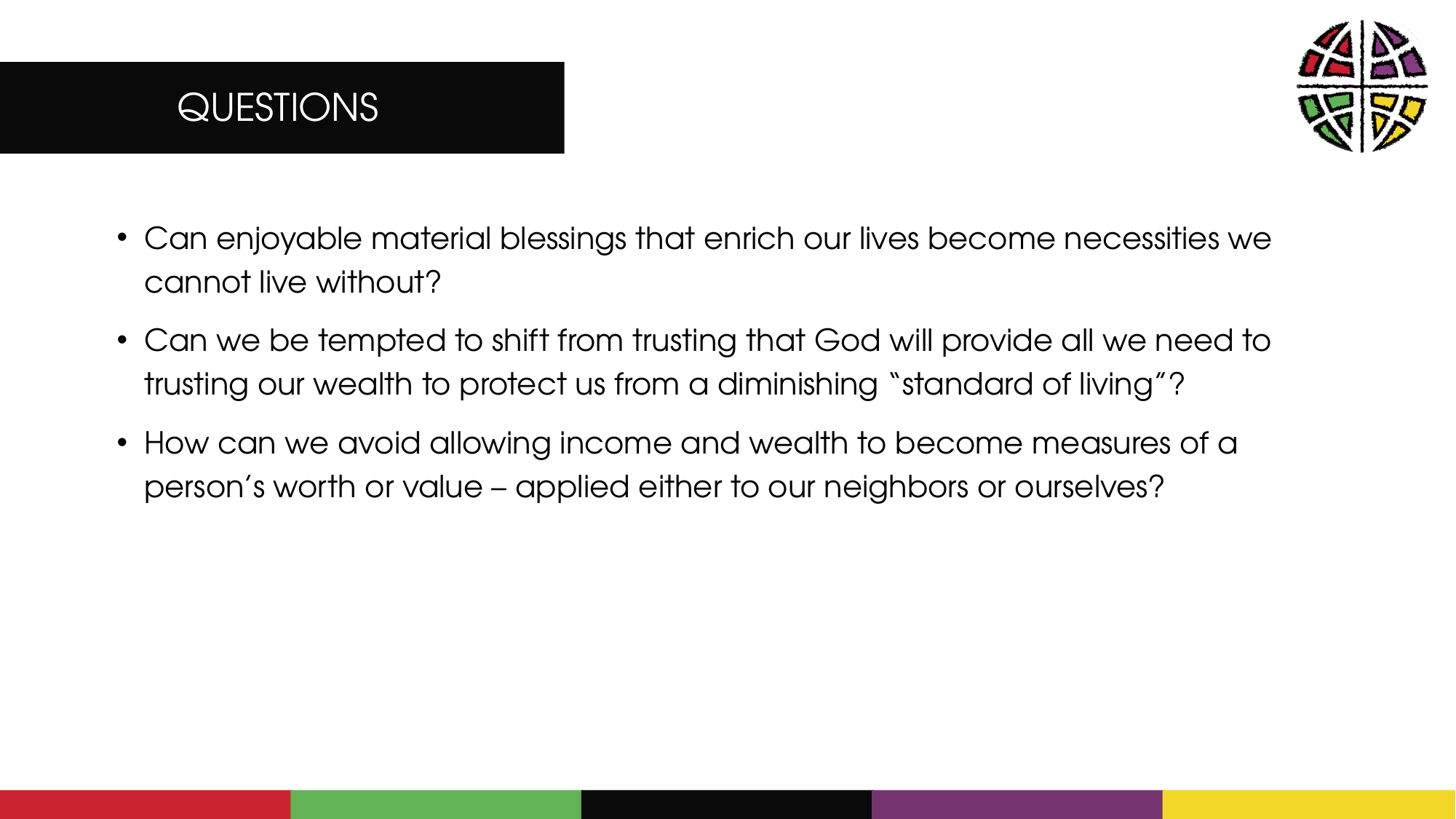

QUESTIONS
Can enjoyable material blessings that enrich our lives become necessities we cannot live without?
Can we be tempted to shift from trusting that God will provide all we need to trusting our wealth to protect us from a diminishing “standard of living”?
How can we avoid allowing income and wealth to become measures of a person’s worth or value – applied either to our neighbors or ourselves?